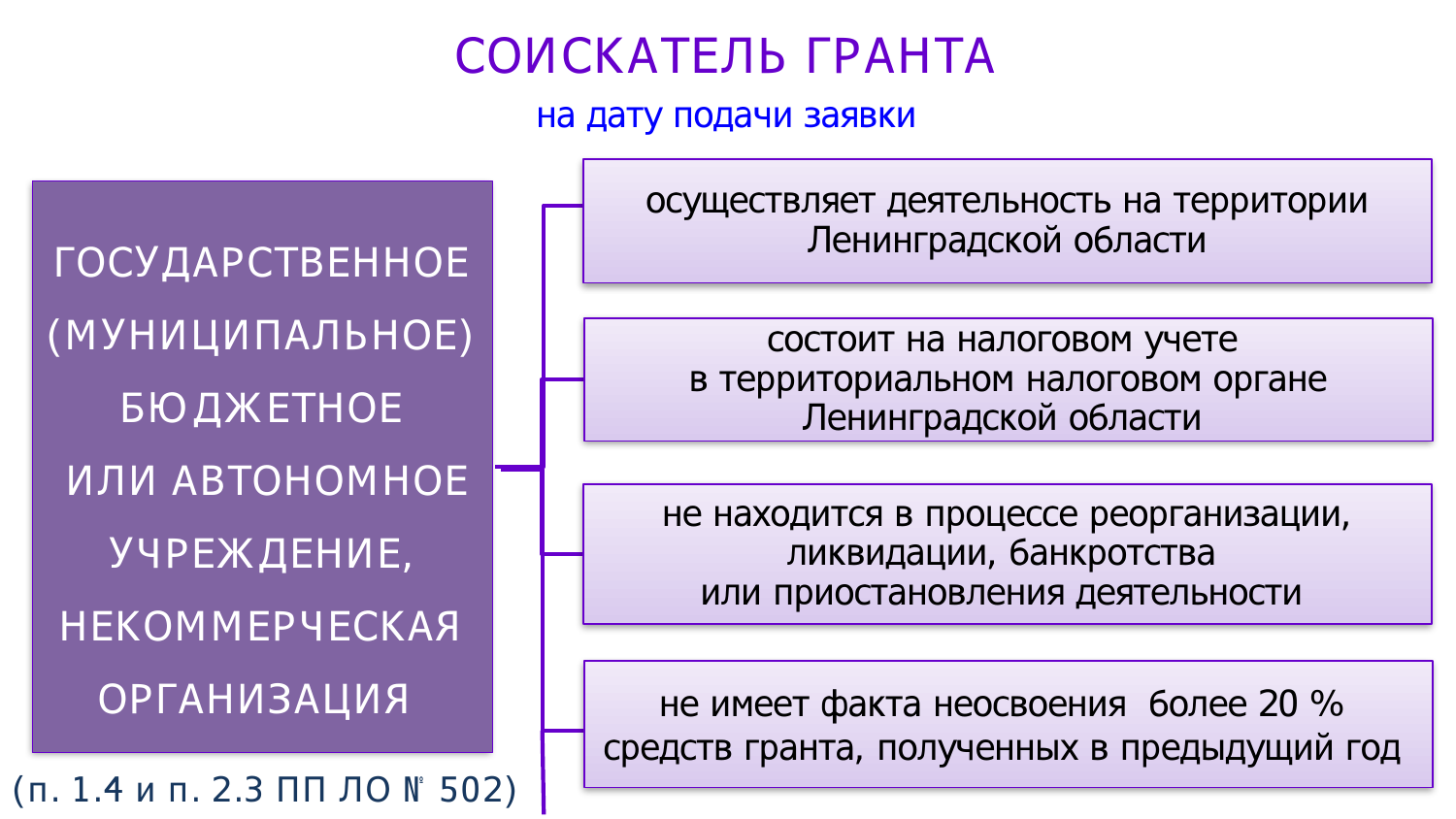

СОИСКАТЕЛЬ ГРАНТА
на дату подачи заявки

осуществляет деятельность на территории Ленинградской области

ГОСУДАРСТВЕННОЕ (МУНИЦИПАЛЬНОЕ) БЮДЖЕТНОЕ
 ИЛИ АВТОНОМНОЕ УЧРЕЖДЕНИЕ, НЕКОММЕРЧЕСКАЯ ОРГАНИЗАЦИЯ
состоит на налоговом учете
в территориальном налоговом органе Ленинградской области

не находится в процессе реорганизации, ликвидации, банкротства
или приостановления деятельности
не имеет факта неосвоения  более 20 %
средств гранта, полученных в предыдущий год

(п. 1.4 и п. 2.3 ПП ЛО № 502)